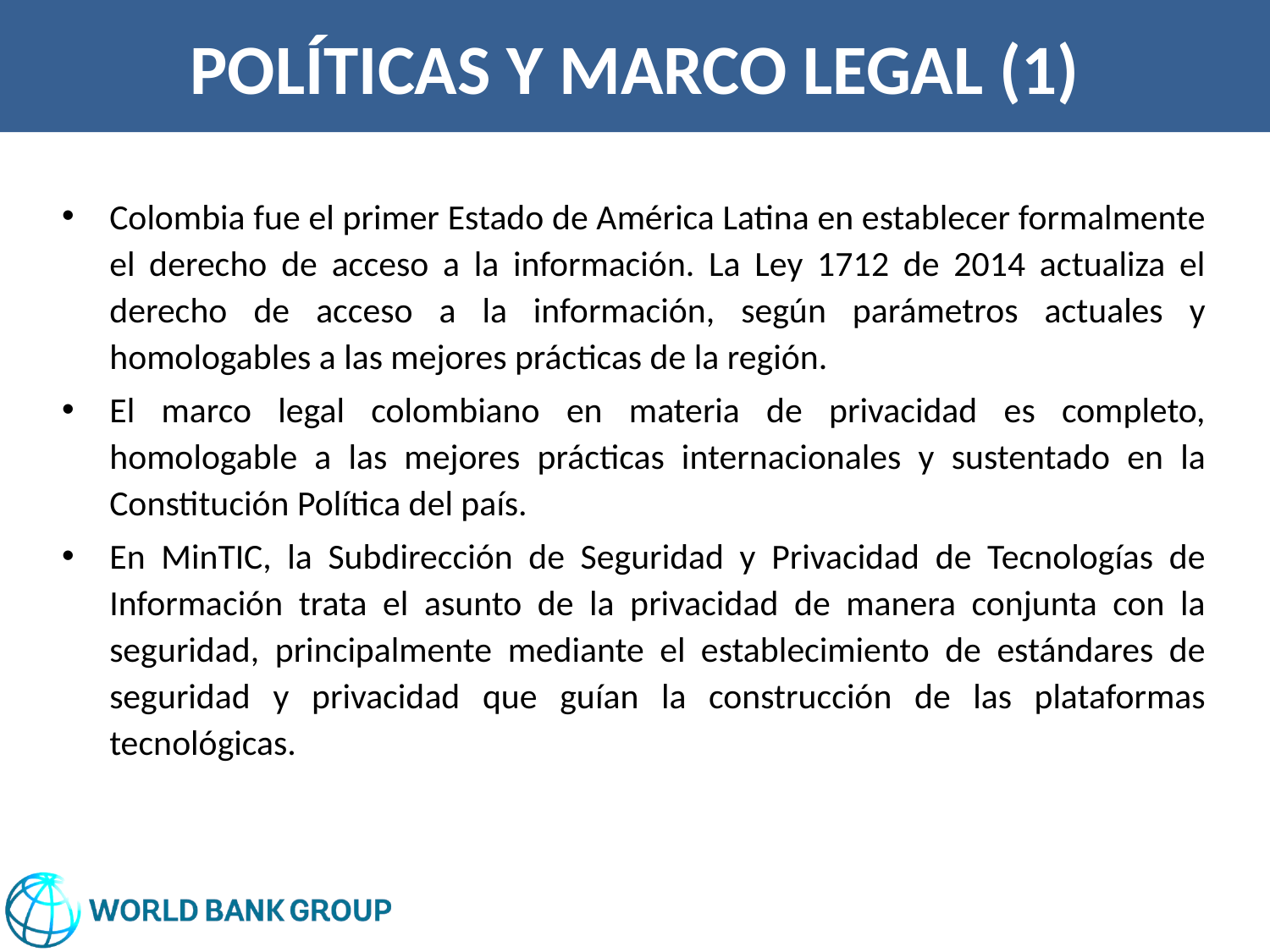

# POLÍTICAS Y MARCO LEGAL (1)
Colombia fue el primer Estado de América Latina en establecer formalmente el derecho de acceso a la información. La Ley 1712 de 2014 actualiza el derecho de acceso a la información, según parámetros actuales y homologables a las mejores prácticas de la región.
El marco legal colombiano en materia de privacidad es completo, homologable a las mejores prácticas internacionales y sustentado en la Constitución Política del país.
En MinTIC, la Subdirección de Seguridad y Privacidad de Tecnologías de Información trata el asunto de la privacidad de manera conjunta con la seguridad, principalmente mediante el establecimiento de estándares de seguridad y privacidad que guían la construcción de las plataformas tecnológicas.